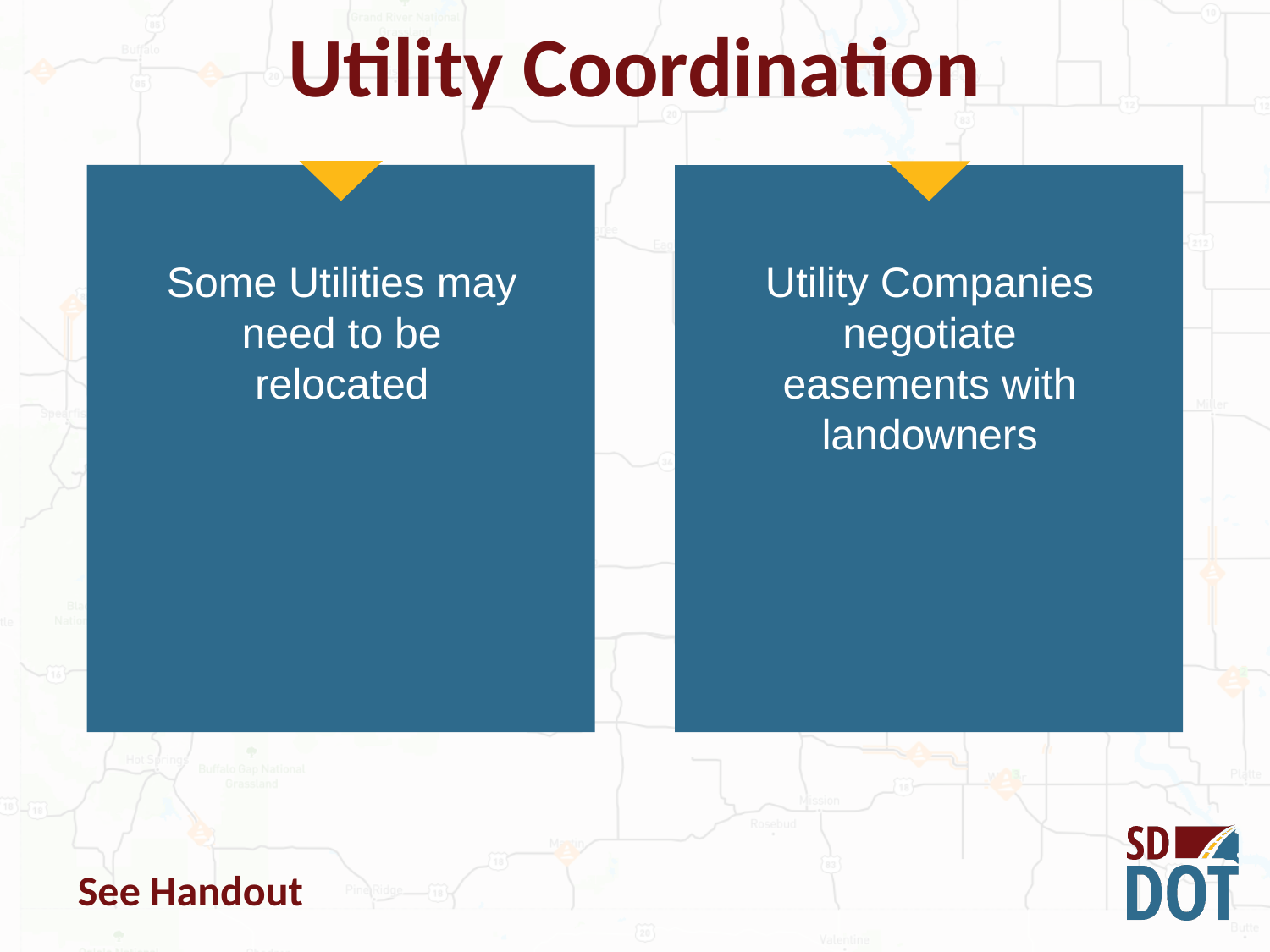

Utility Coordination

Some Utilities may need to be relocated

Utility Companies negotiate easements with landowners
See Handout